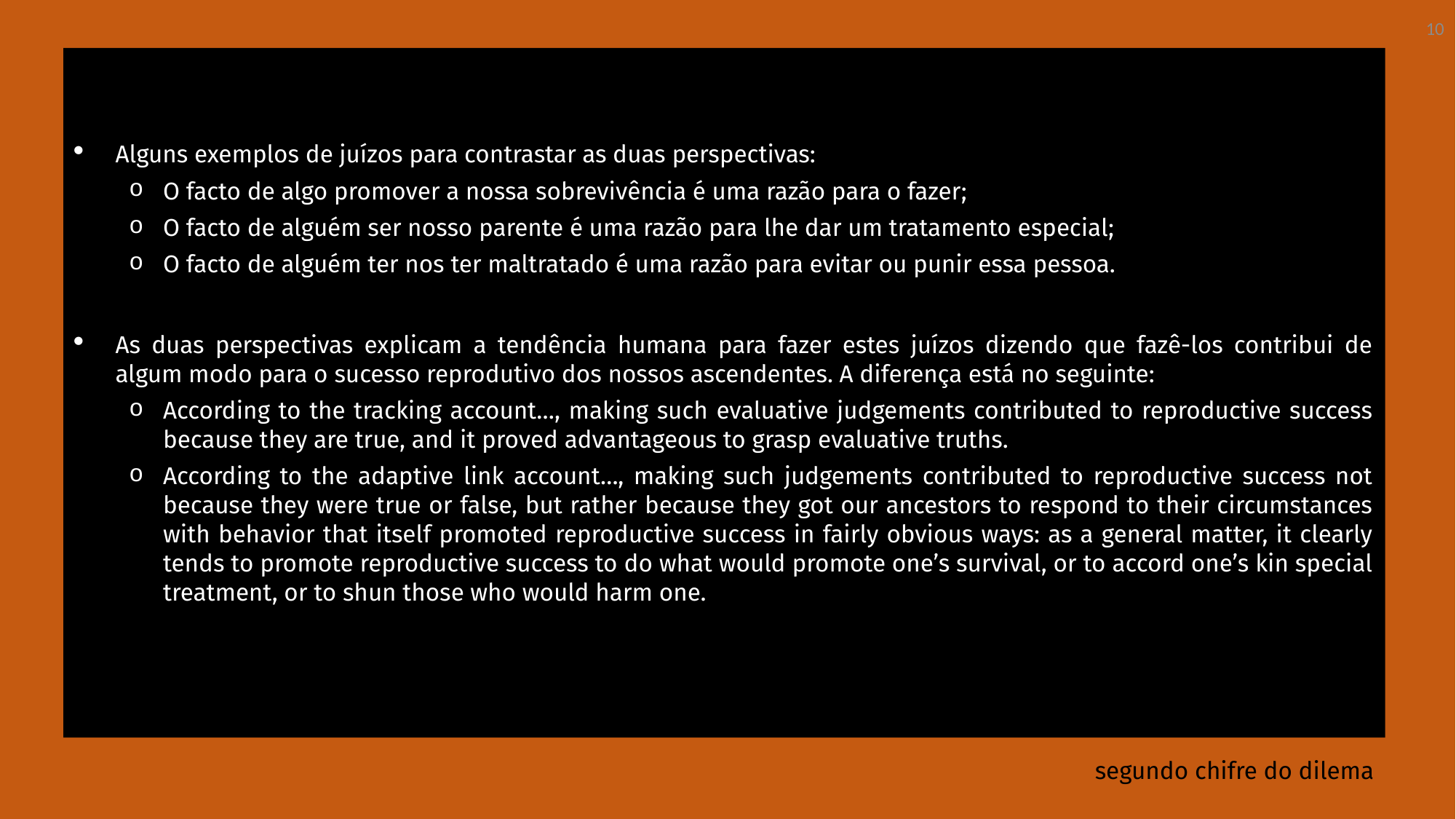

10

Alguns exemplos de juízos para contrastar as duas perspectivas:
O facto de algo promover a nossa sobrevivência é uma razão para o fazer;
O facto de alguém ser nosso parente é uma razão para lhe dar um tratamento especial;
O facto de alguém ter nos ter maltratado é uma razão para evitar ou punir essa pessoa.

As duas perspectivas explicam a tendência humana para fazer estes juízos dizendo que fazê-los contribui de algum modo para o sucesso reprodutivo dos nossos ascendentes. A diferença está no seguinte:
According to the tracking account…, making such evaluative judgements contributed to reproductive success because they are true, and it proved advantageous to grasp evaluative truths.
According to the adaptive link account…, making such judgements contributed to reproductive success not because they were true or false, but rather because they got our ancestors to respond to their circumstances with behavior that itself promoted reproductive success in fairly obvious ways: as a general matter, it clearly tends to promote reproductive success to do what would promote one’s survival, or to accord one’s kin special treatment, or to shun those who would harm one.

# segundo chifre do dilema